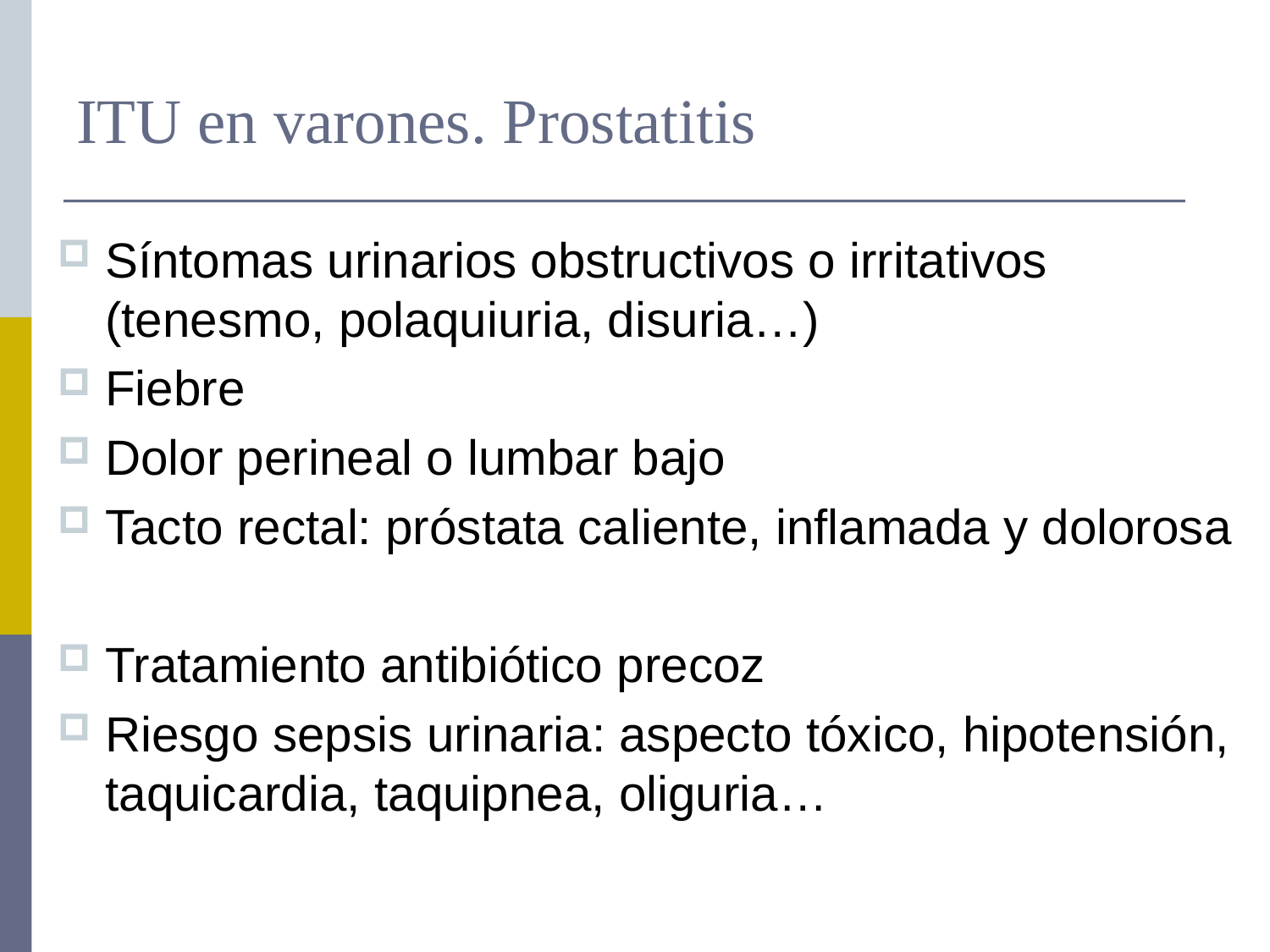

# ITU en varones. Prostatitis
Síntomas urinarios obstructivos o irritativos (tenesmo, polaquiuria, disuria…)
Fiebre
Dolor perineal o lumbar bajo
Tacto rectal: próstata caliente, inflamada y dolorosa

Tratamiento antibiótico precoz
Riesgo sepsis urinaria: aspecto tóxico, hipotensión, taquicardia, taquipnea, oliguria…